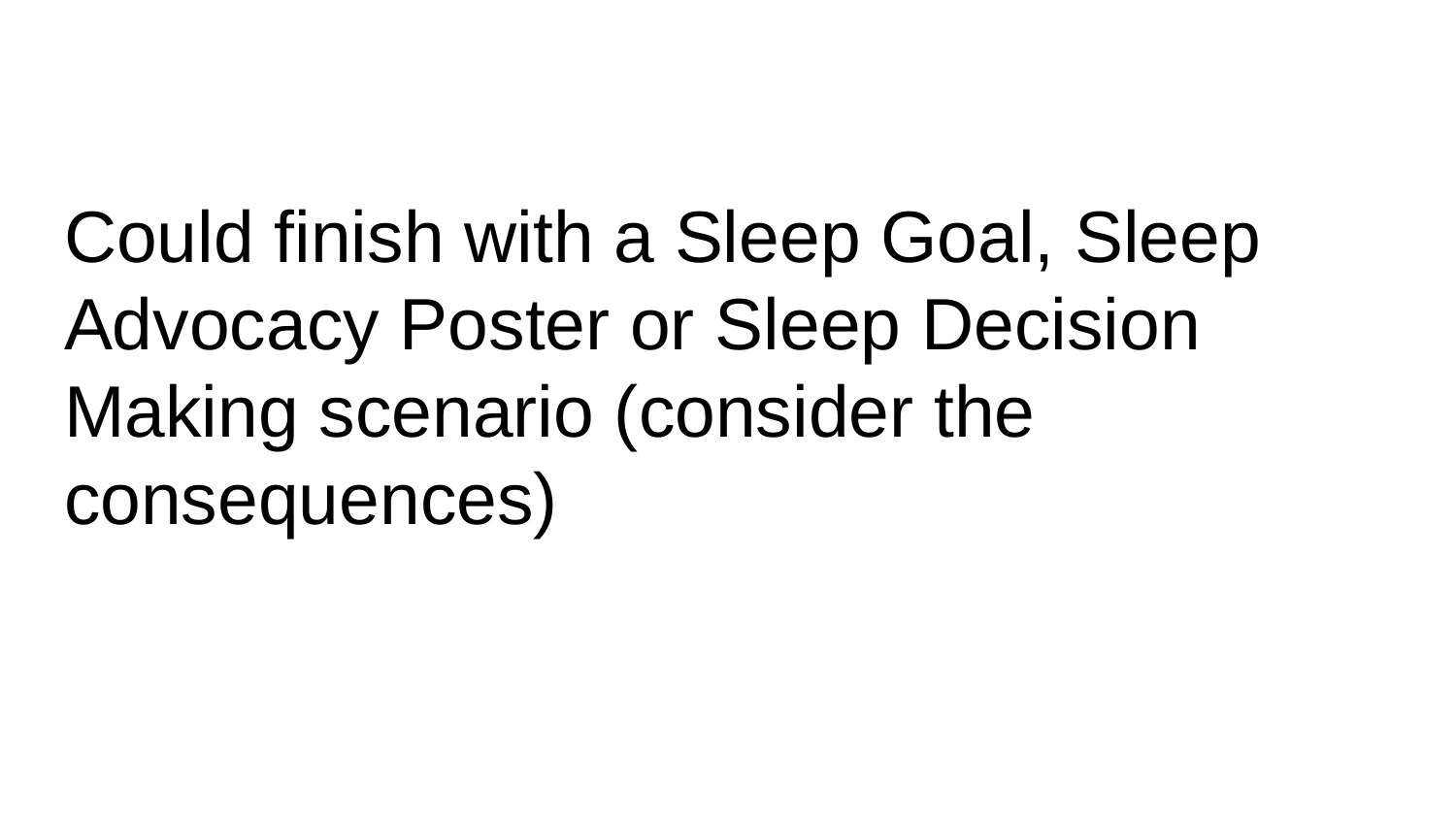

# Could finish with a Sleep Goal, Sleep Advocacy Poster or Sleep Decision Making scenario (consider the consequences)